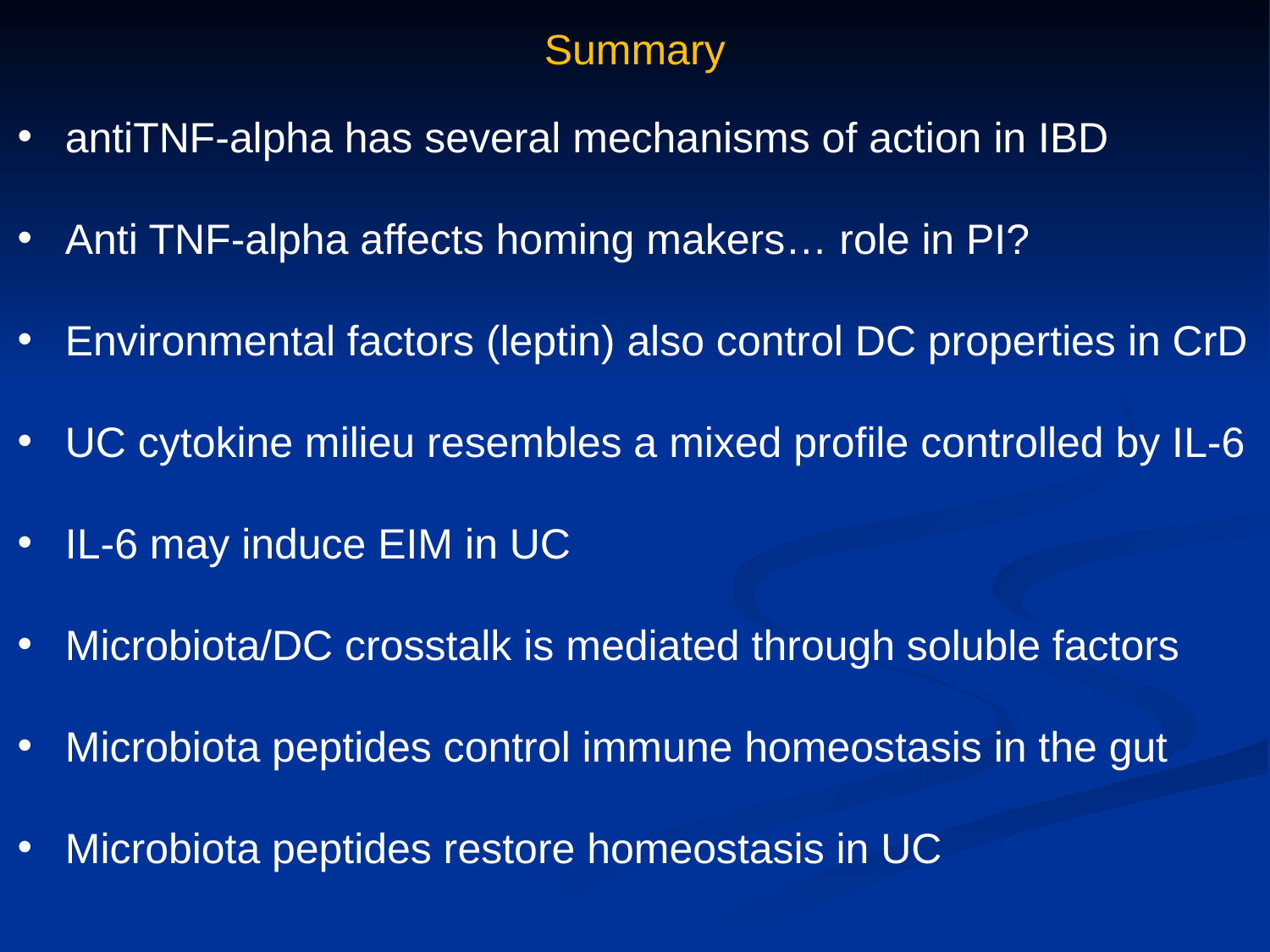

Summary
antiTNF-alpha has several mechanisms of action in IBD

Anti TNF-alpha affects homing makers… role in PI?

Environmental factors (leptin) also control DC properties in CrD

UC cytokine milieu resembles a mixed profile controlled by IL-6

IL-6 may induce EIM in UC

Microbiota/DC crosstalk is mediated through soluble factors

Microbiota peptides control immune homeostasis in the gut

Microbiota peptides restore homeostasis in UC